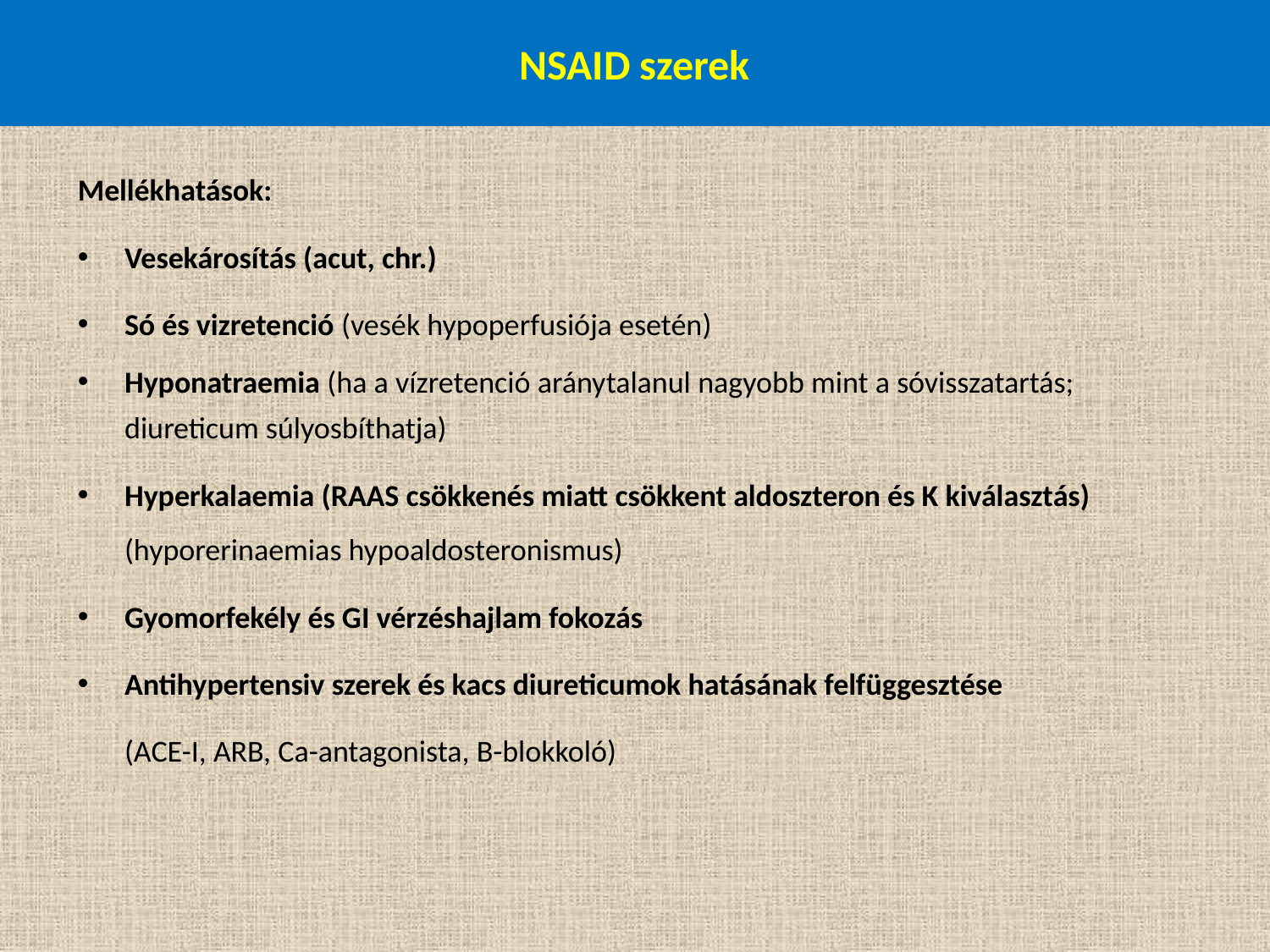

NSAID szerek
Mellékhatások:
Vesekárosítás (acut, chr.)
Só és vizretenció (vesék hypoperfusiója esetén)
Hyponatraemia (ha a vízretenció aránytalanul nagyobb mint a sóvisszatartás; diureticum súlyosbíthatja)
Hyperkalaemia (RAAS csökkenés miatt csökkent aldoszteron és K kiválasztás) (hyporerinaemias hypoaldosteronismus)
Gyomorfekély és GI vérzéshajlam fokozás
Antihypertensiv szerek és kacs diureticumok hatásának felfüggesztése
	(ACE-I, ARB, Ca-antagonista, B-blokkoló)